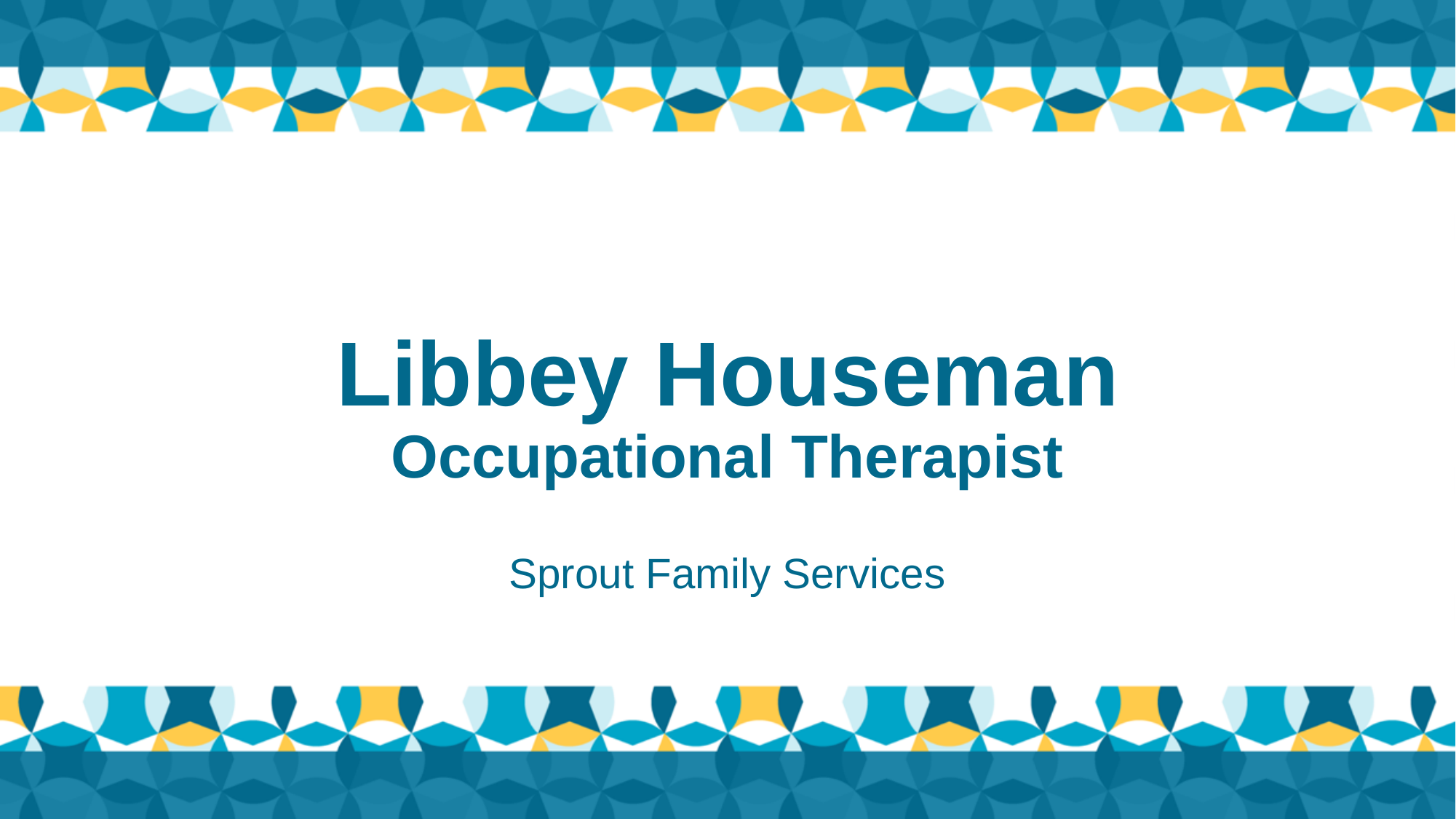

# Libbey Houseman Occupational Therapist
Sprout Family Services